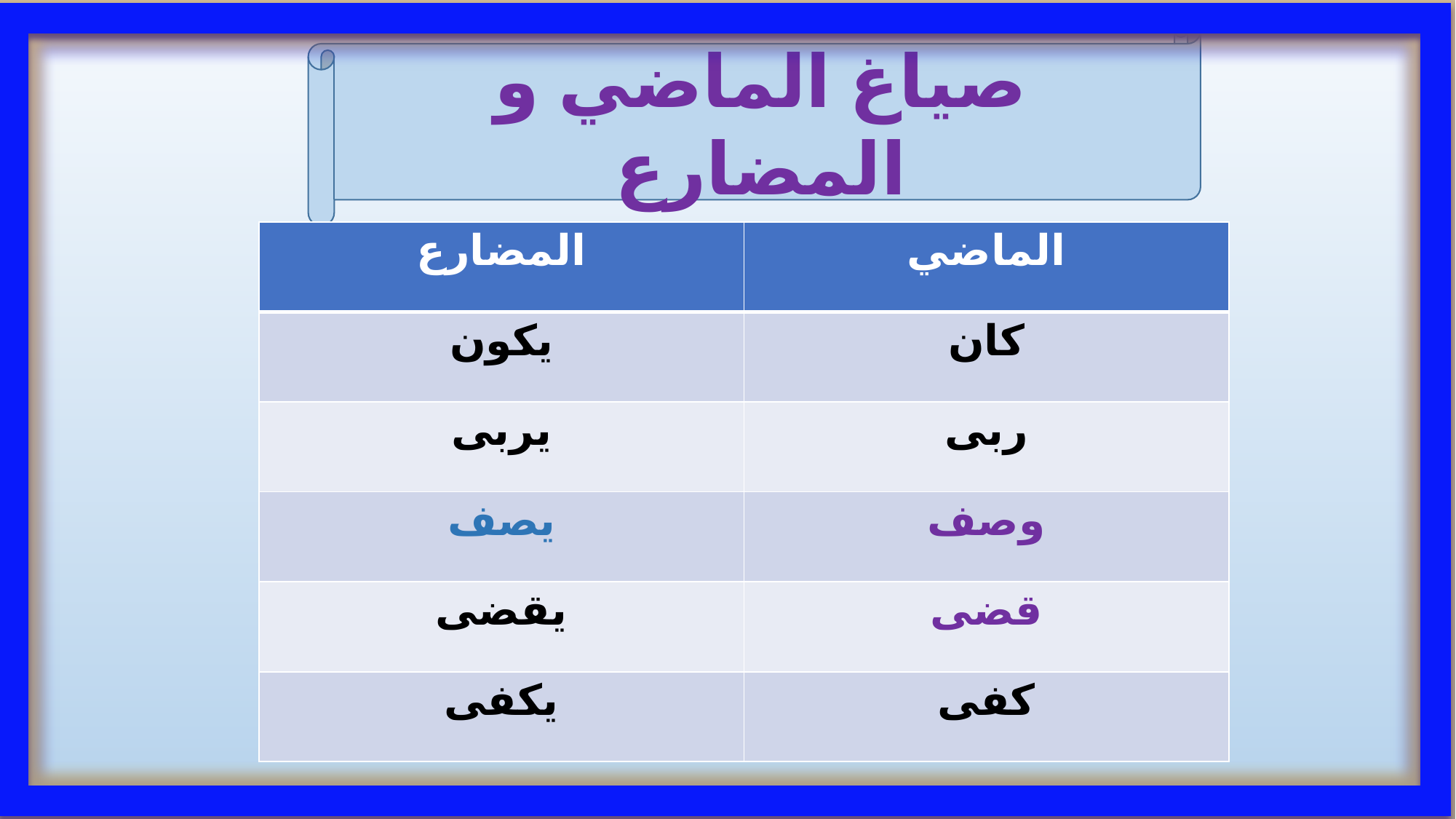

صياغ الماضي و المضارع

| المضارع | الماضي |
| --- | --- |
| يكون | كان |
| يربى | ربى |
| يصف | وصف |
| يقضى | قضى |
| يكفى | كفى |